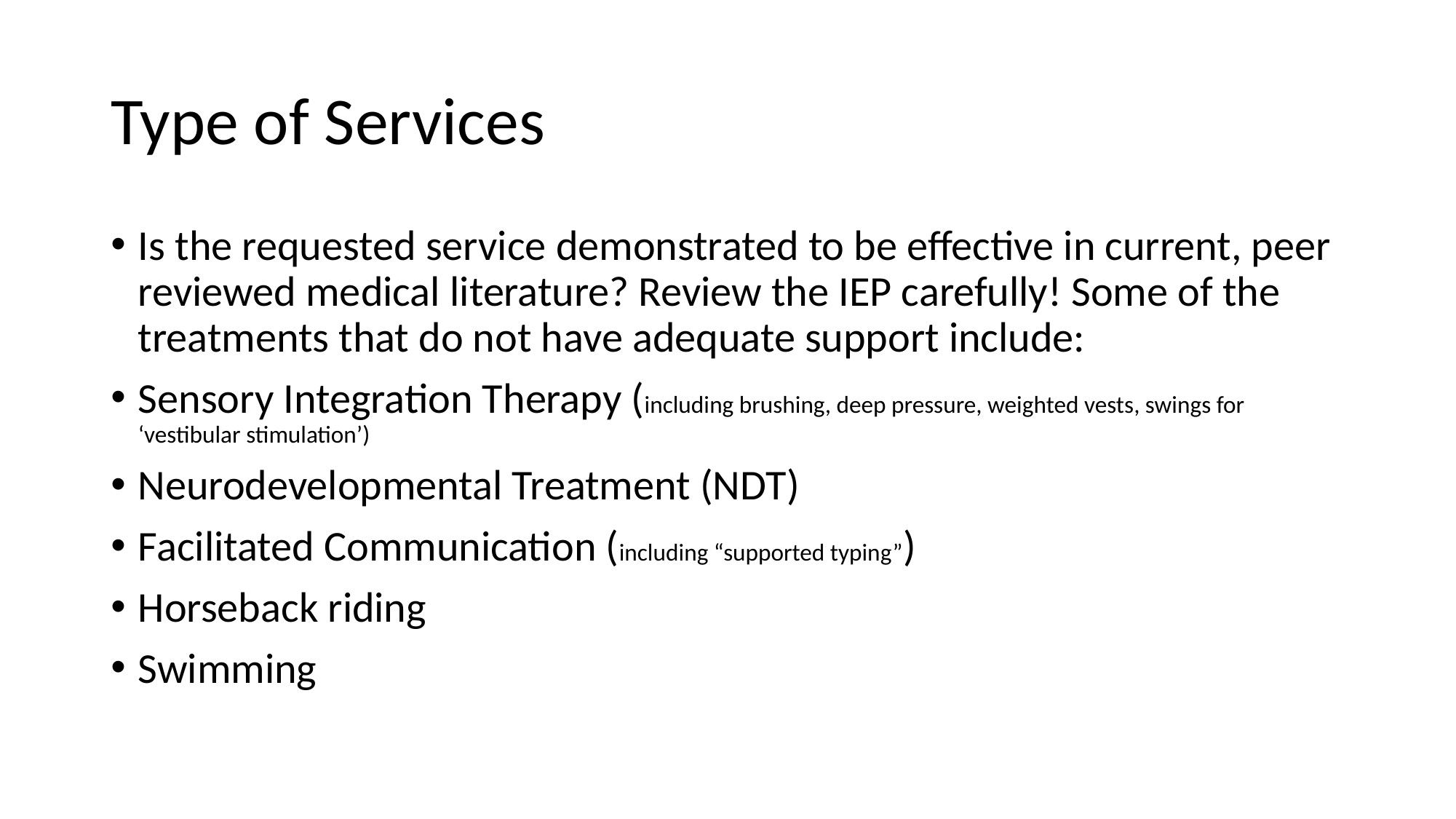

# Type of Services
Is the requested service demonstrated to be effective in current, peer reviewed medical literature? Review the IEP carefully! Some of the treatments that do not have adequate support include:
Sensory Integration Therapy (including brushing, deep pressure, weighted vests, swings for ‘vestibular stimulation’)
Neurodevelopmental Treatment (NDT)
Facilitated Communication (including “supported typing”)
Horseback riding
Swimming